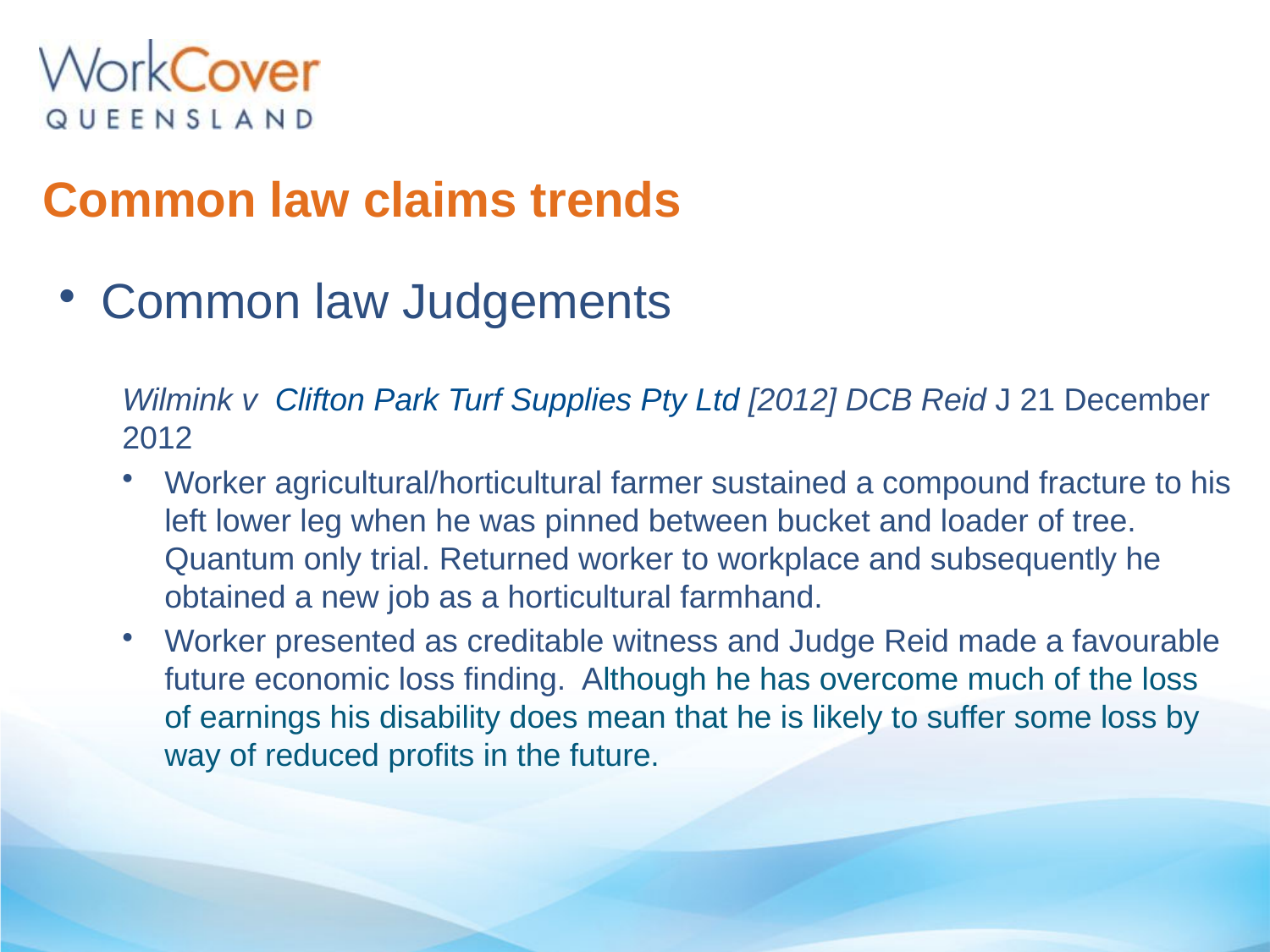

# Common law claims trends
Common law Judgements

Wilmink v  Clifton Park Turf Supplies Pty Ltd [2012] DCB Reid J 21 December  2012
Worker agricultural/horticultural farmer sustained a compound fracture to his left lower leg when he was pinned between bucket and loader of tree.  Quantum only trial. Returned worker to workplace and subsequently he obtained a new job as a horticultural farmhand.
Worker presented as creditable witness and Judge Reid made a favourable future economic loss finding.  Although he has overcome much of the loss of earnings his disability does mean that he is likely to suffer some loss by way of reduced profits in the future.